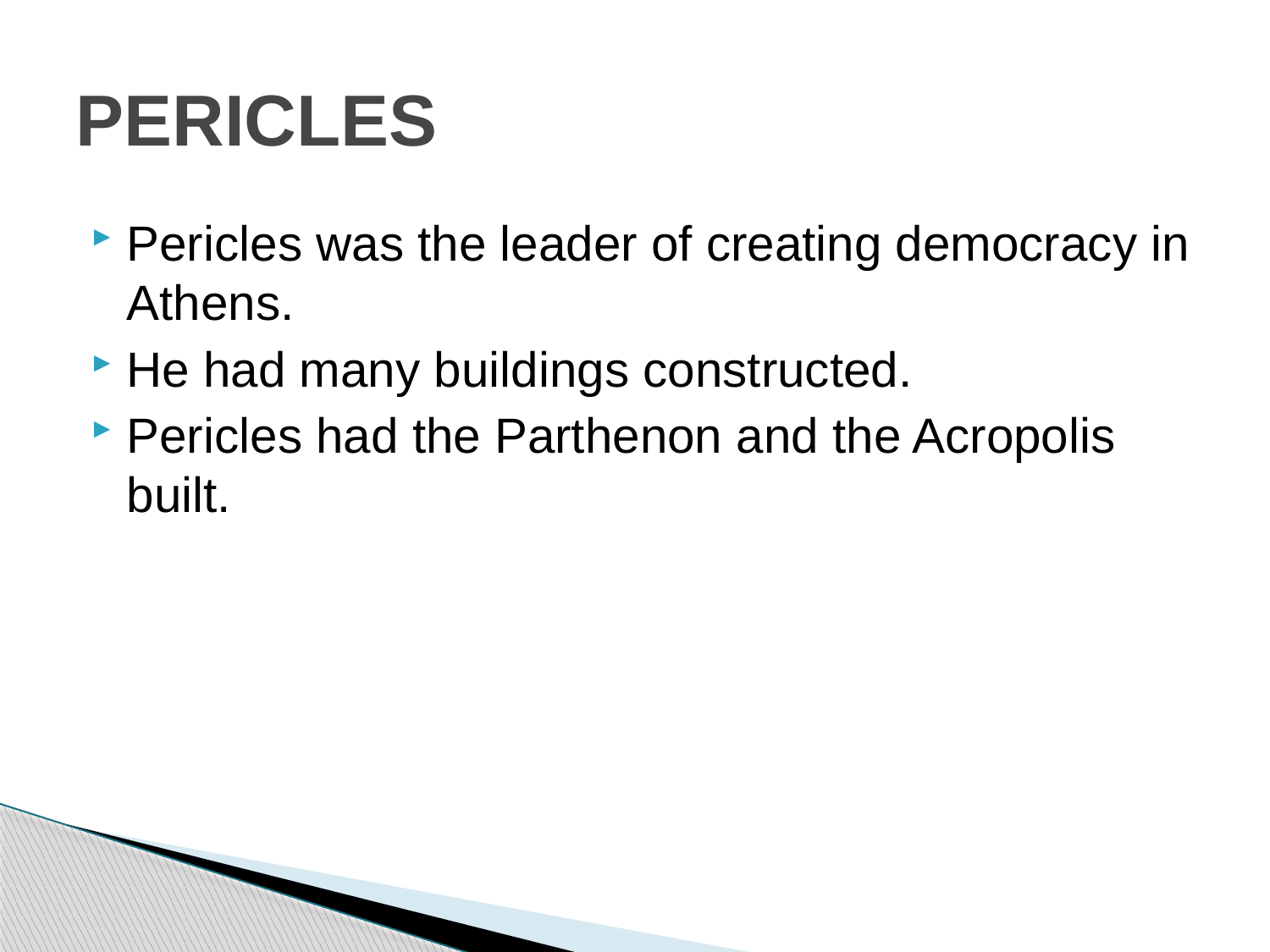

# PERICLES
Pericles was the leader of creating democracy in Athens.
He had many buildings constructed.
Pericles had the Parthenon and the Acropolis built.